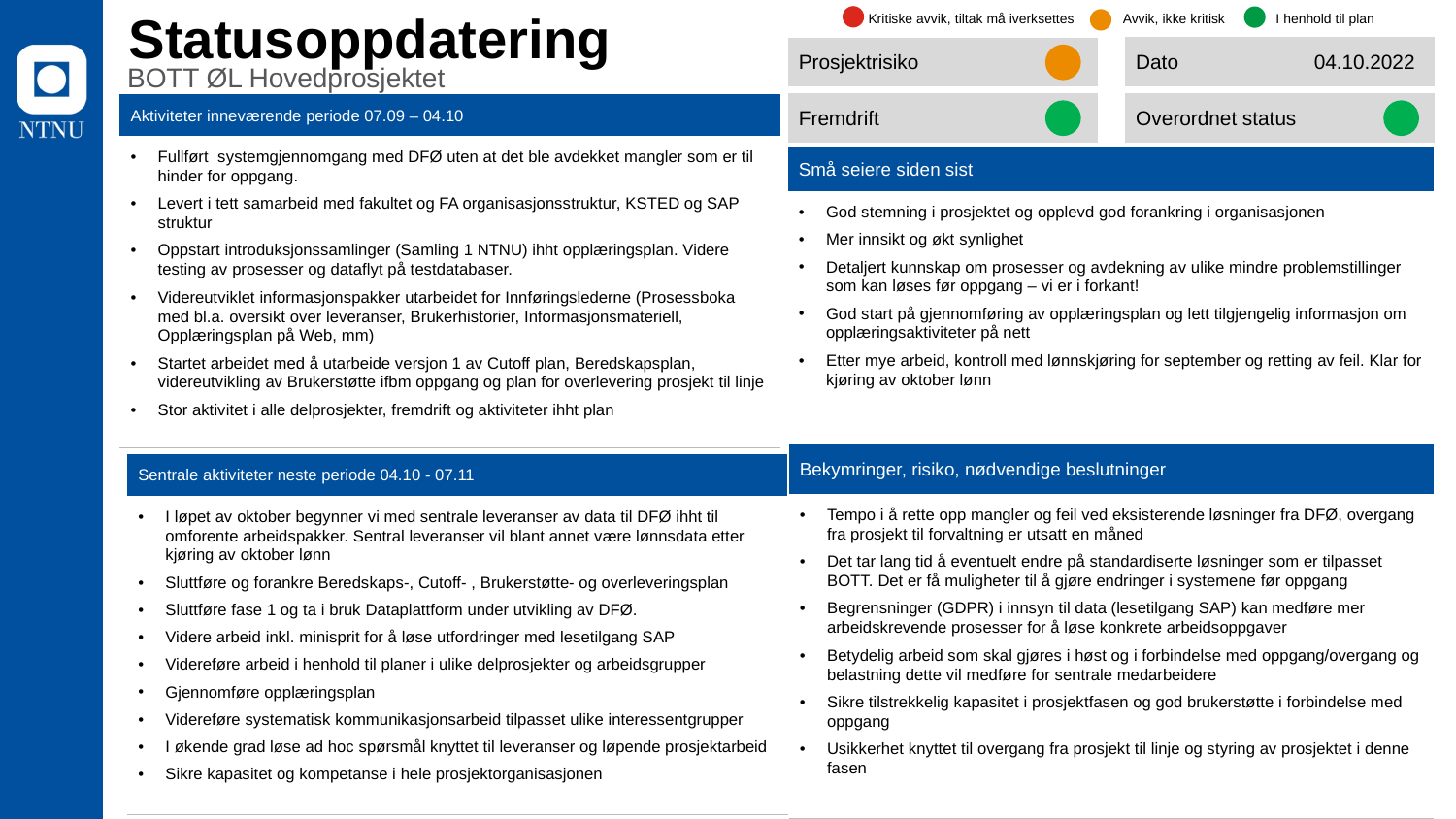

Kritiske avvik, tiltak må iverksettes
Avvik, ikke kritisk
I henhold til plan

Statusoppdatering
| Dato | 04.10.2022 |
| --- | --- |
| Prosjektrisiko |
| --- |

BOTT ØL Hovedprosjektet
| Fremdrift |
| --- |
| Overordnet status |
| --- |
| Aktiviteter inneværende periode 07.09 – 04.10 |
| --- |
| Fullført systemgjennomgang med DFØ uten at det ble avdekket mangler som er til hinder for oppgang.   Levert i tett samarbeid med fakultet og FA organisasjonsstruktur, KSTED og SAP struktur Oppstart introduksjonssamlinger (Samling 1 NTNU) ihht opplæringsplan. Videre testing av prosesser og dataflyt på testdatabaser. Videreutviklet informasjonspakker utarbeidet for Innføringslederne (Prosessboka med bl.a. oversikt over leveranser, Brukerhistorier, Informasjonsmateriell, Opplæringsplan på Web, mm) Startet arbeidet med å utarbeide versjon 1 av Cutoff plan, Beredskapsplan, videreutvikling av Brukerstøtte ifbm oppgang og plan for overlevering prosjekt til linje Stor aktivitet i alle delprosjekter, fremdrift og aktiviteter ihht plan |

| Små seiere siden sist |
| --- |
| God stemning i prosjektet og opplevd god forankring i organisasjonen Mer innsikt og økt synlighet Detaljert kunnskap om prosesser og avdekning av ulike mindre problemstillinger som kan løses før oppgang – vi er i forkant! God start på gjennomføring av opplæringsplan og lett tilgjengelig informasjon om opplæringsaktiviteter på nett Etter mye arbeid, kontroll med lønnskjøring for september og retting av feil. Klar for kjøring av oktober lønn |
| Bekymringer, risiko, nødvendige beslutninger |
| --- |
| Tempo i å rette opp mangler og feil ved eksisterende løsninger fra DFØ, overgang fra prosjekt til forvaltning er utsatt en måned Det tar lang tid å eventuelt endre på standardiserte løsninger som er tilpasset BOTT. Det er få muligheter til å gjøre endringer i systemene før oppgang Begrensninger (GDPR) i innsyn til data (lesetilgang SAP) kan medføre mer arbeidskrevende prosesser for å løse konkrete arbeidsoppgaver Betydelig arbeid som skal gjøres i høst og i forbindelse med oppgang/overgang og belastning dette vil medføre for sentrale medarbeidere Sikre tilstrekkelig kapasitet i prosjektfasen og god brukerstøtte i forbindelse med oppgang Usikkerhet knyttet til overgang fra prosjekt til linje og styring av prosjektet i denne fasen |
| Sentrale aktiviteter neste periode 04.10 - 07.11 |
| --- |
| I løpet av oktober begynner vi med sentrale leveranser av data til DFØ ihht til omforente arbeidspakker. Sentral leveranser vil blant annet være lønnsdata etter kjøring av oktober lønn Sluttføre og forankre Beredskaps-, Cutoff- , Brukerstøtte- og overleveringsplan Sluttføre fase 1 og ta i bruk Dataplattform under utvikling av DFØ. Videre arbeid inkl. minisprit for å løse utfordringer med lesetilgang SAP Videreføre arbeid i henhold til planer i ulike delprosjekter og arbeidsgrupper Gjennomføre opplæringsplan Videreføre systematisk kommunikasjonsarbeid tilpasset ulike interessentgrupper  I økende grad løse ad hoc spørsmål knyttet til leveranser og løpende prosjektarbeid Sikre kapasitet og kompetanse i hele prosjektorganisasjonen |